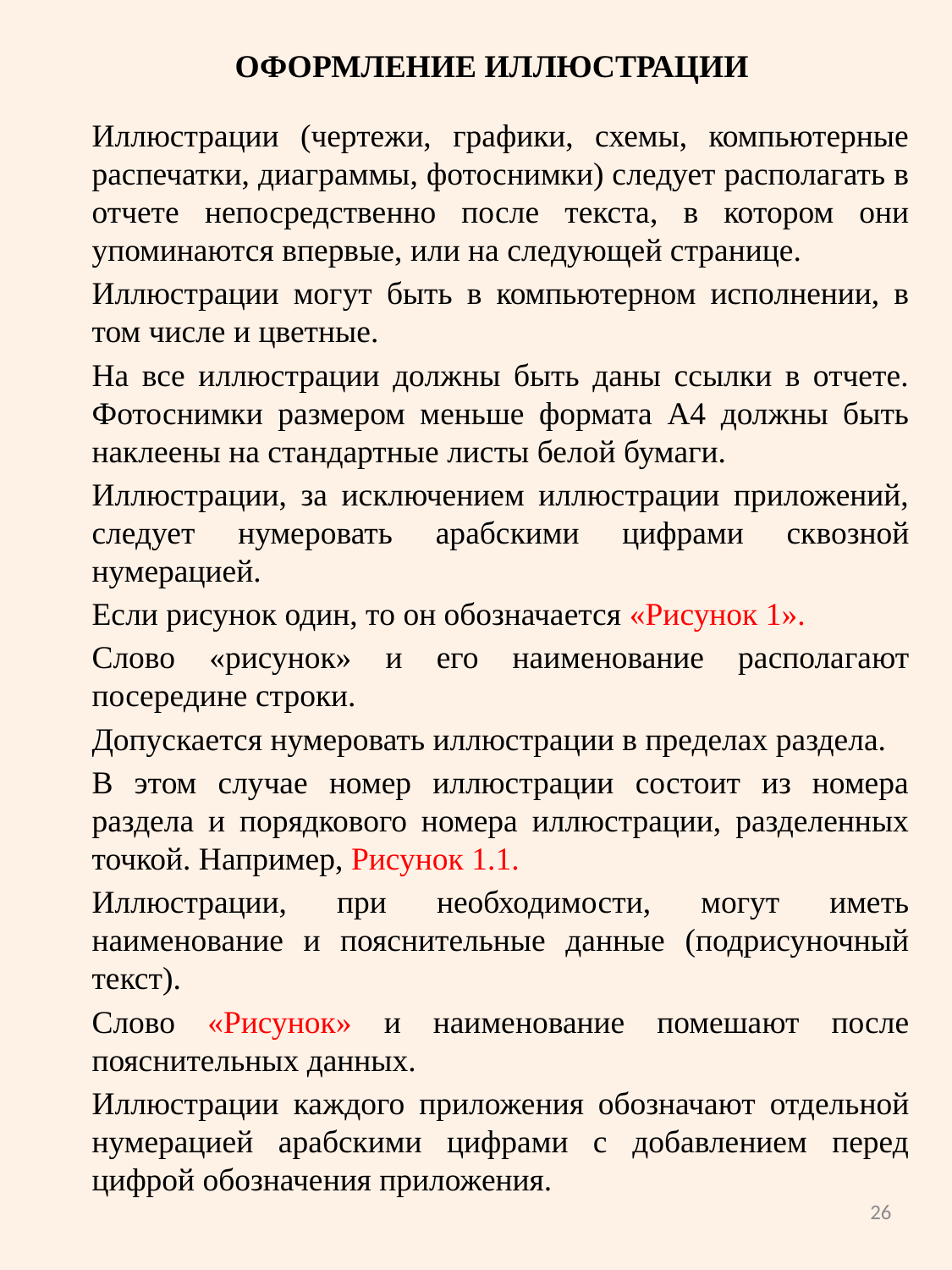

ОФОРМЛЕНИЕ ИЛЛЮСТРАЦИИ
Иллюстрации (чертежи, графики, схемы, компьютерные распечатки, диаграммы, фотоснимки) следует располагать в отчете непосредственно после текста, в котором они упоминаются впервые, или на следующей странице.
Иллюстрации могут быть в компьютерном исполнении, в том числе и цветные.
На все иллюстрации должны быть даны ссылки в отчете. Фотоснимки размером меньше формата А4 должны быть наклеены на стандартные листы белой бумаги.
Иллюстрации, за исключением иллюстрации приложений, следует нумеровать арабскими цифрами сквозной нумерацией.
Если рисунок один, то он обозначается «Рисунок 1».
Слово «рисунок» и его наименование располагают посередине строки.
Допускается нумеровать иллюстрации в пределах раздела.
В этом случае номер иллюстрации состоит из номера раздела и порядкового номера иллюстрации, разделенных точкой. Например, Рисунок 1.1.
Иллюстрации, при необходимости, могут иметь наименование и пояснительные данные (подрисуночный текст).
Слово «Рисунок» и наименование помешают после пояснительных данных.
Иллюстрации каждого приложения обозначают отдельной нумерацией арабскими цифрами с добавлением перед цифрой обозначения приложения.

26